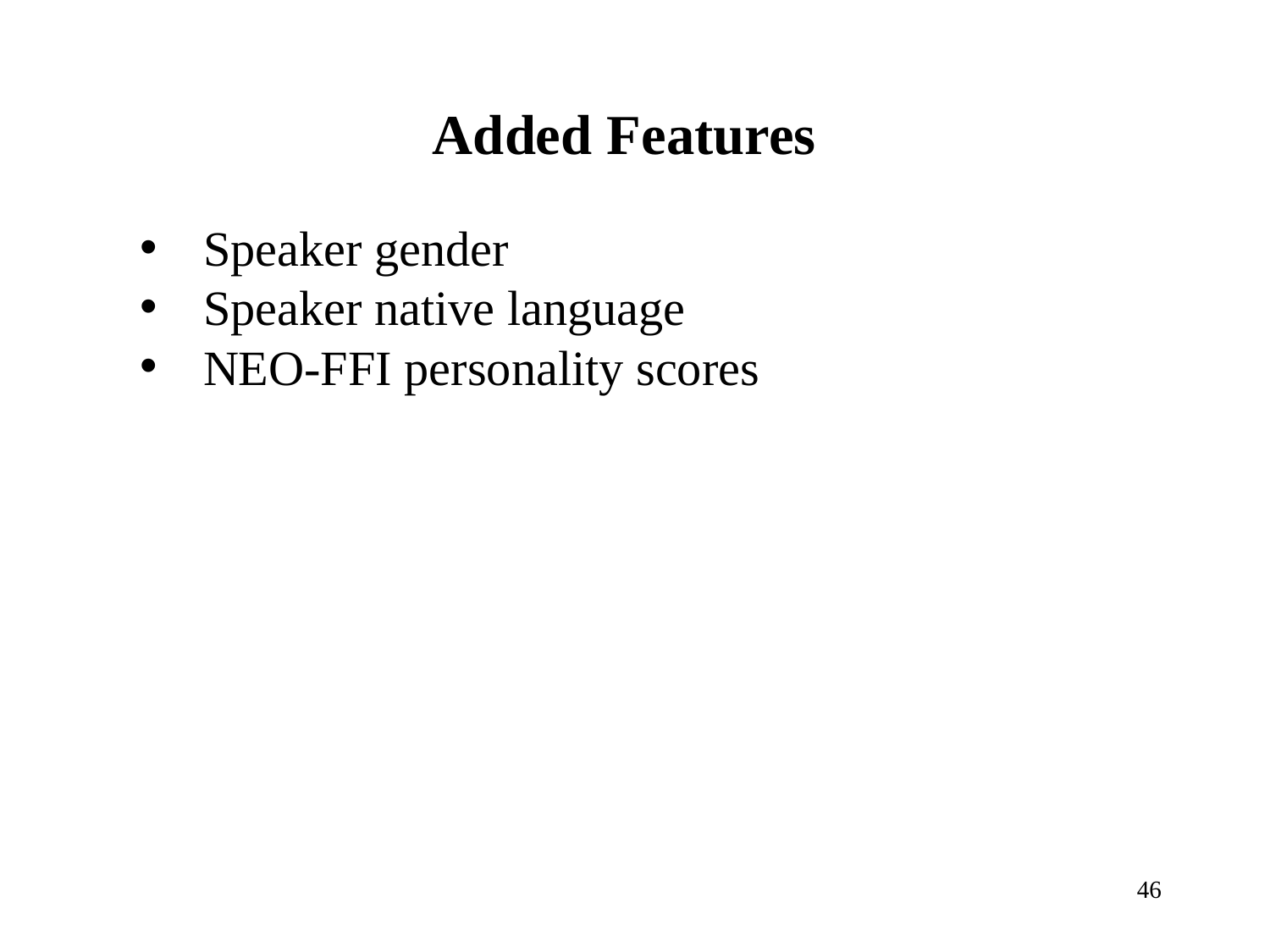

# Added Features
Speaker gender
Speaker native language
NEO-FFI personality scores
46